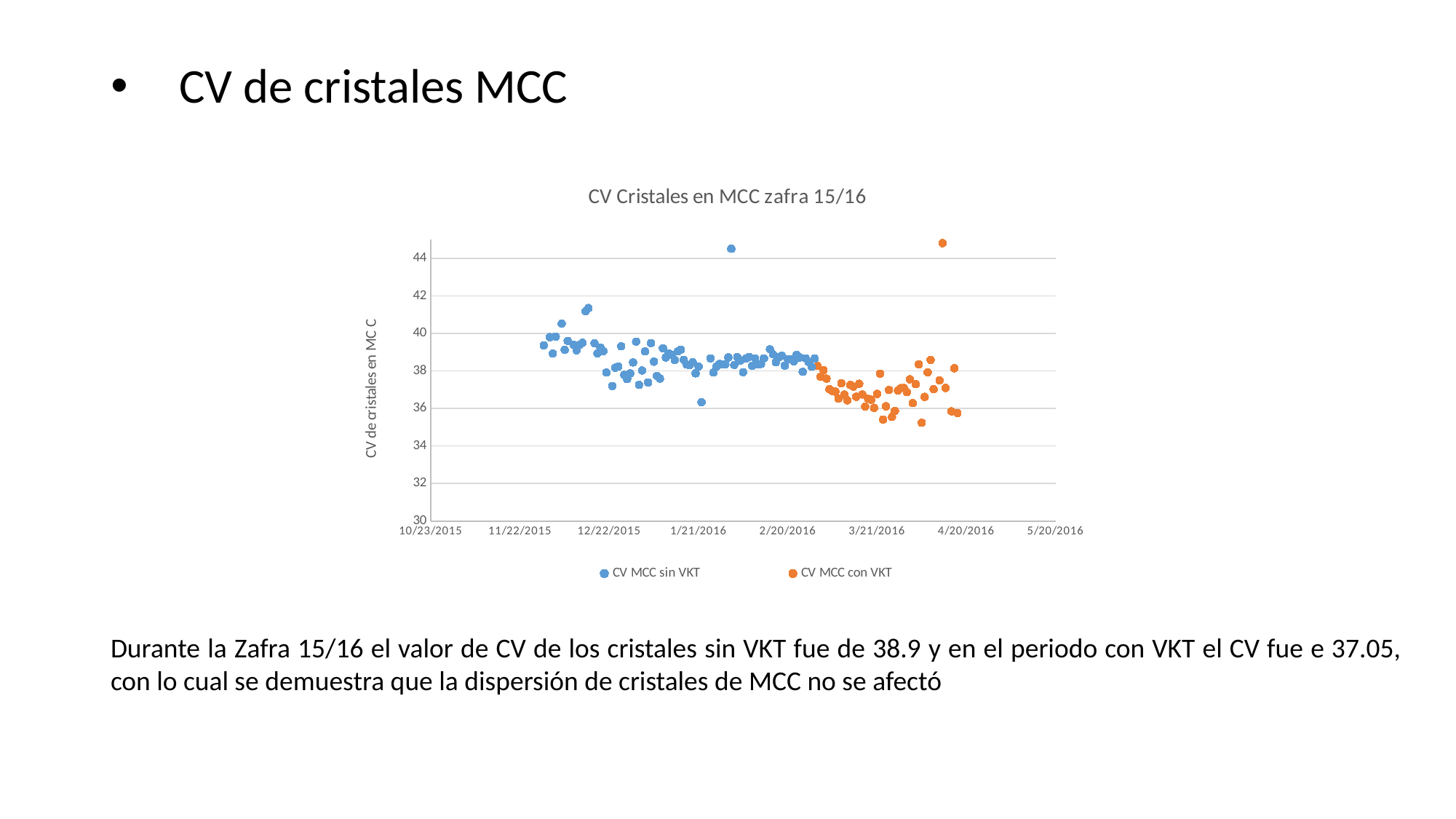

# CV de cristales MCC

### Chart: CV Cristales en MCC zafra 15/16

| Category |  |  |
|---|---|---|
Durante la Zafra 15/16 el valor de CV de los cristales sin VKT fue de 38.9 y en el periodo con VKT el CV fue e 37.05, con lo cual se demuestra que la dispersión de cristales de MCC no se afectó